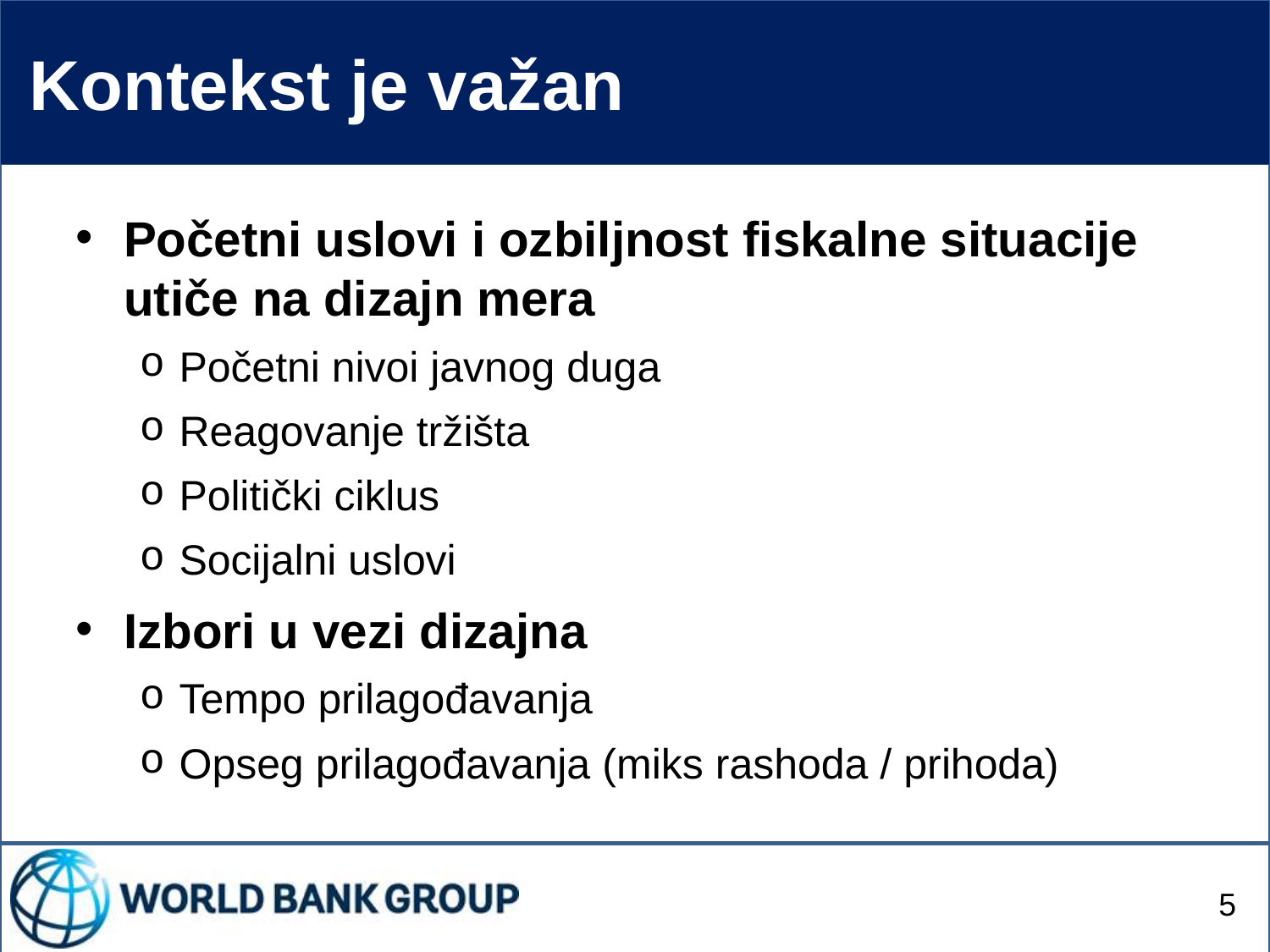

# Kontekst je važan
Početni uslovi i ozbiljnost fiskalne situacije utiče na dizajn mera
Početni nivoi javnog duga
Reagovanje tržišta
Politički ciklus
Socijalni uslovi
Izbori u vezi dizajna
Tempo prilagođavanja
Opseg prilagođavanja (miks rashoda / prihoda)

5